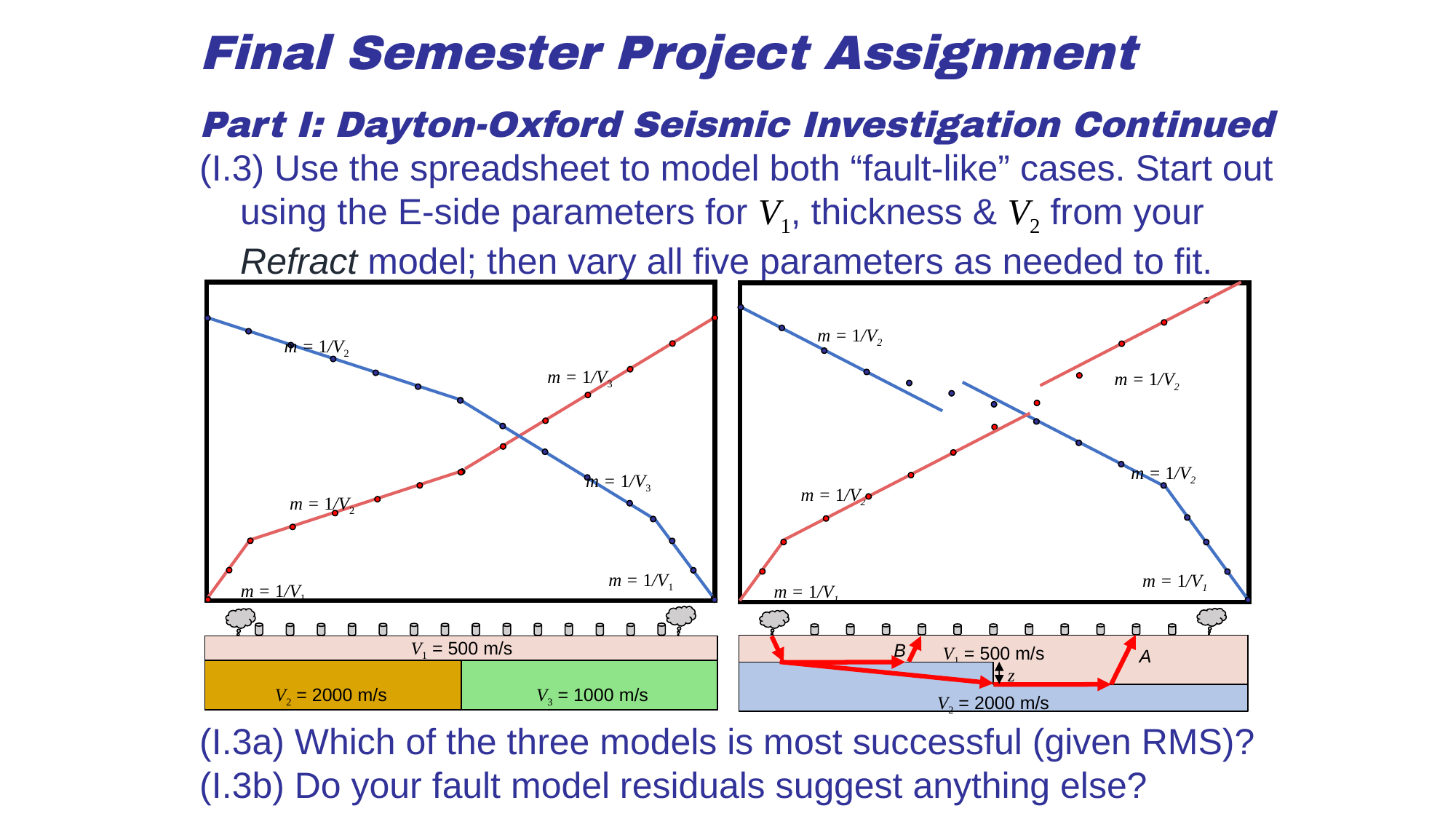

Final Semester Project Assignment

Part I: Dayton-Oxford Seismic Investigation Continued
(I.3) Use the spreadsheet to model both “fault-like” cases. Start out
    using the E-side parameters for V1, thickness & V2 from your
    Refract model; then vary all five parameters as needed to fit.

(I.3a) Which of the three models is most successful (given RMS)?
(I.3b) Do your fault model residuals suggest anything else?

m = 1/V2

m = 1/V3

m = 1/V3

m = 1/V2

m = 1/V1

m = 1/V1

m = 1/V2

m = 1/V2

m = 1/V2

m = 1/V2

m = 1/V1

m = 1/V1

V1 = 500 m/s

V2 = 2000 m/s
V3 = 1000 m/s

B

V1 = 500 m/s
A
z

V2 = 2000 m/s